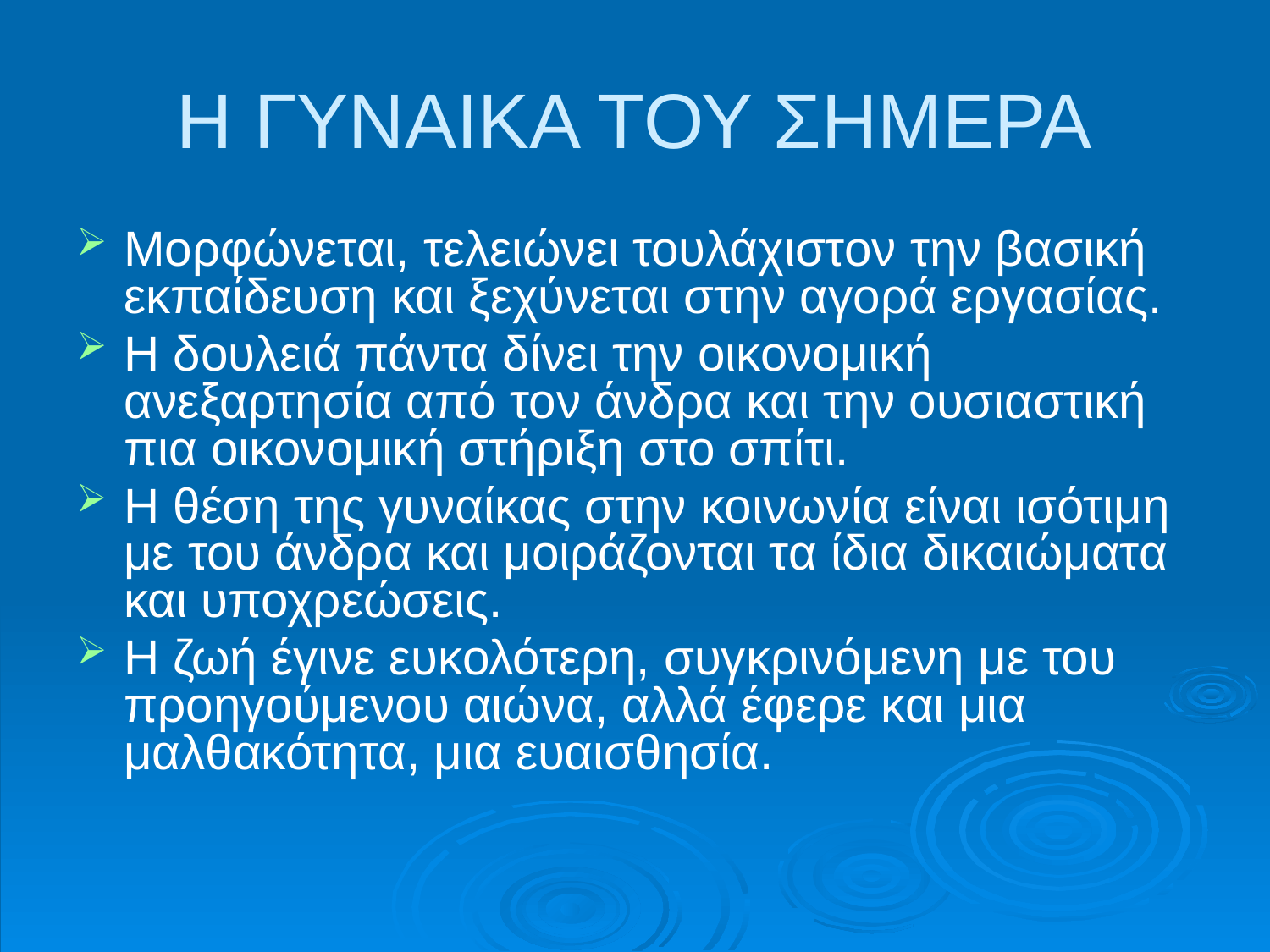

# Η ΓΥΝΑΙΚΑ ΤΟΥ ΣΗΜΕΡΑ
Μορφώνεται, τελειώνει τουλάχιστον την βασική εκπαίδευση και ξεχύνεται στην αγορά εργασίας.
Η δουλειά πάντα δίνει την οικονομική ανεξαρτησία από τον άνδρα και την ουσιαστική πια οικονομική στήριξη στο σπίτι.
Η θέση της γυναίκας στην κοινωνία είναι ισότιμη με του άνδρα και μοιράζονται τα ίδια δικαιώματα και υποχρεώσεις.
Η ζωή έγινε ευκολότερη, συγκρινόμενη με του προηγούμενου αιώνα, αλλά έφερε και μια μαλθακότητα, μια ευαισθησία.